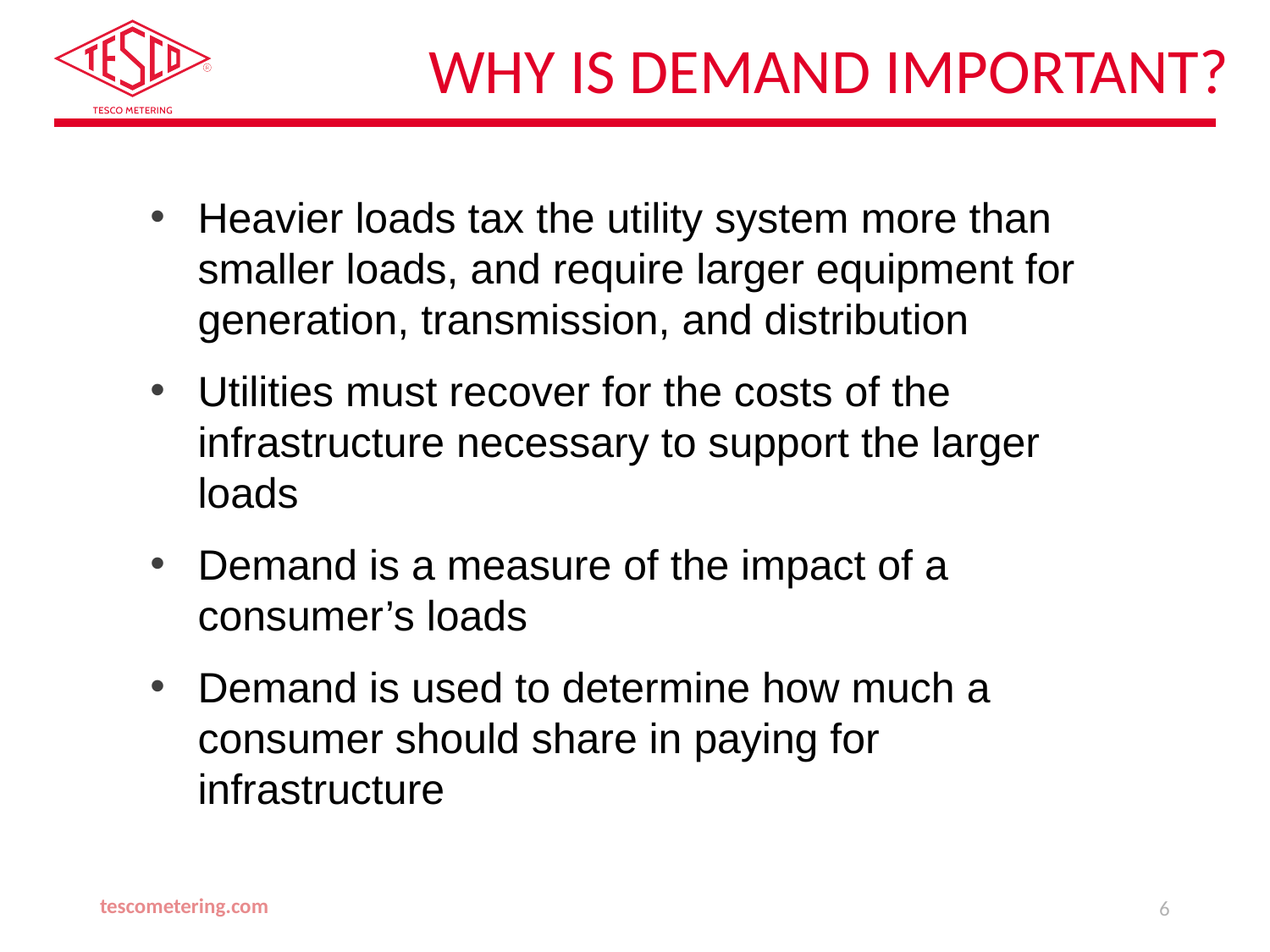

WHY IS DEMAND IMPORTANT?

Heavier loads tax the utility system more than smaller loads, and require larger equipment for generation, transmission, and distribution
Utilities must recover for the costs of the infrastructure necessary to support the larger loads
Demand is a measure of the impact of a consumer’s loads
Demand is used to determine how much a consumer should share in paying for infrastructure
tescometering.com
6